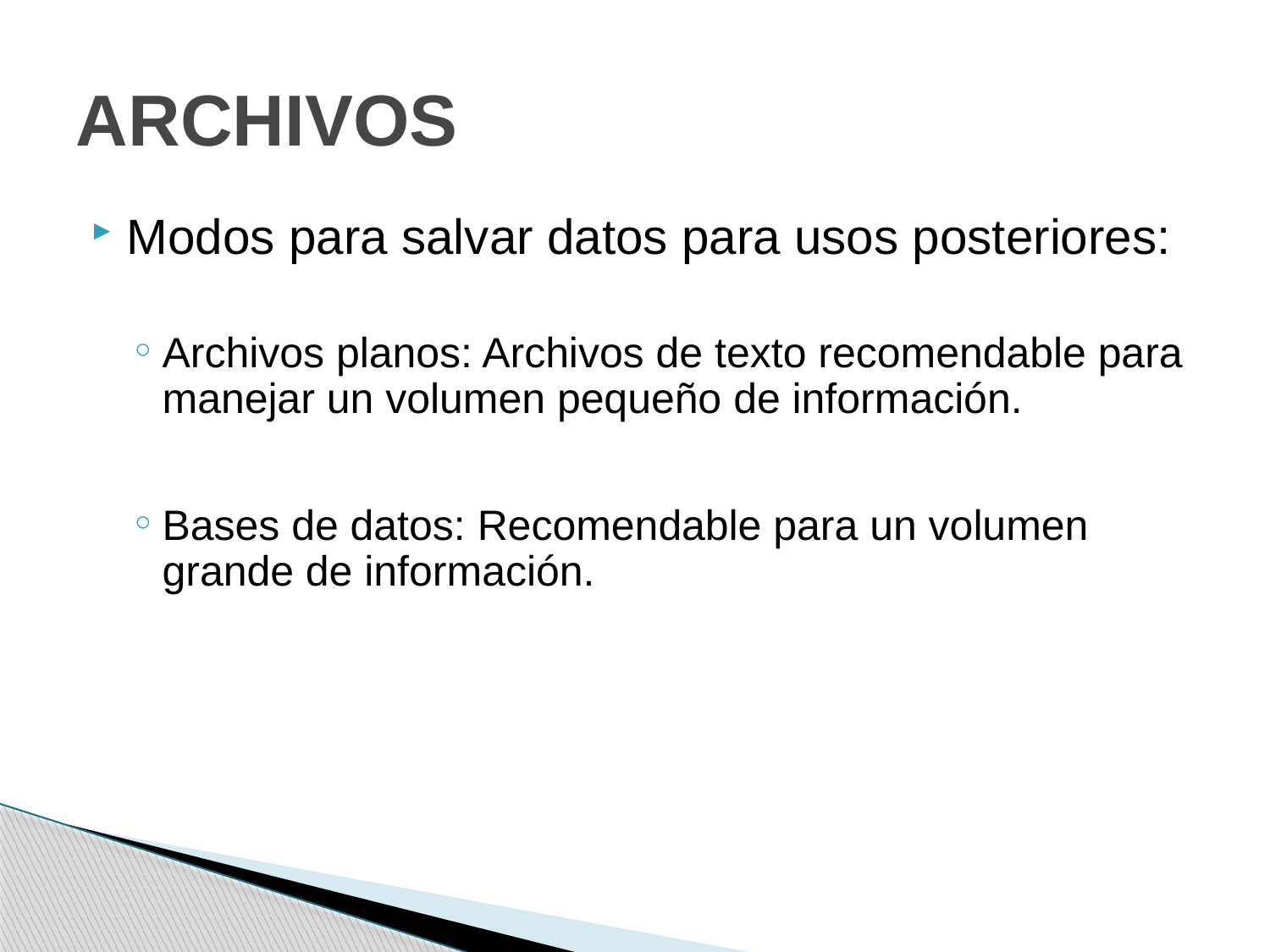

# ARCHIVOS
Modos para salvar datos para usos posteriores:

Archivos planos: Archivos de texto recomendable para manejar un volumen pequeño de información.

Bases de datos: Recomendable para un volumen grande de información.